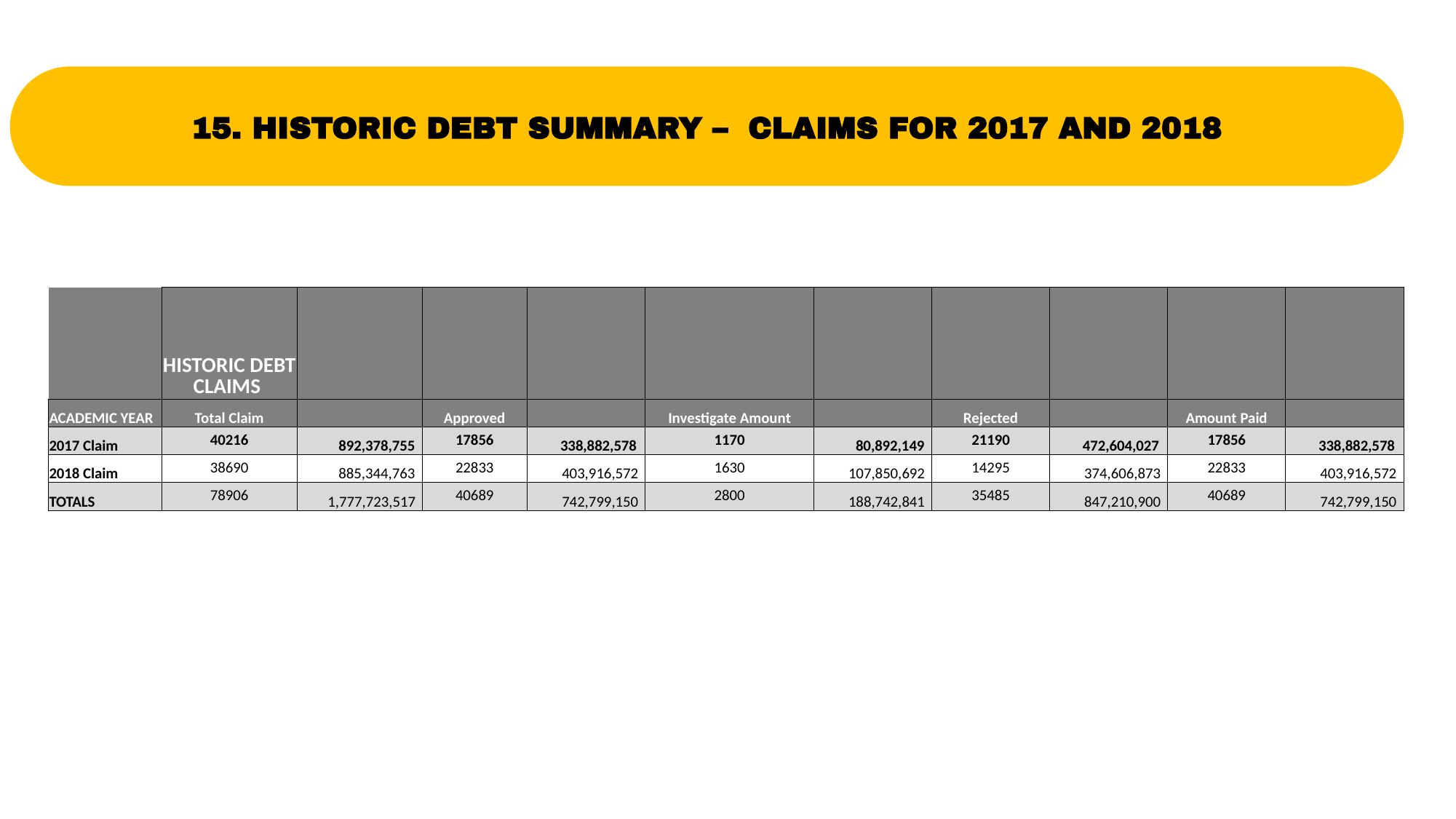

15. HISTORIC DEBT SUMMARY –  CLAIMS FOR 2017 AND 2018
|  | HISTORIC DEBT CLAIMS |  |  |  |  |  |  |  |  |  |
| --- | --- | --- | --- | --- | --- | --- | --- | --- | --- | --- |
| ACADEMIC YEAR | Total Claim |  | Approved |  | Investigate Amount |  | Rejected |  | Amount Paid |  |
| 2017 Claim | 40216 | 892,378,755 | 17856 | 338,882,578 | 1170 | 80,892,149 | 21190 | 472,604,027 | 17856 | 338,882,578 |
| 2018 Claim | 38690 | 885,344,763 | 22833 | 403,916,572 | 1630 | 107,850,692 | 14295 | 374,606,873 | 22833 | 403,916,572 |
| TOTALS | 78906 | 1,777,723,517 | 40689 | 742,799,150 | 2800 | 188,742,841 | 35485 | 847,210,900 | 40689 | 742,799,150 |